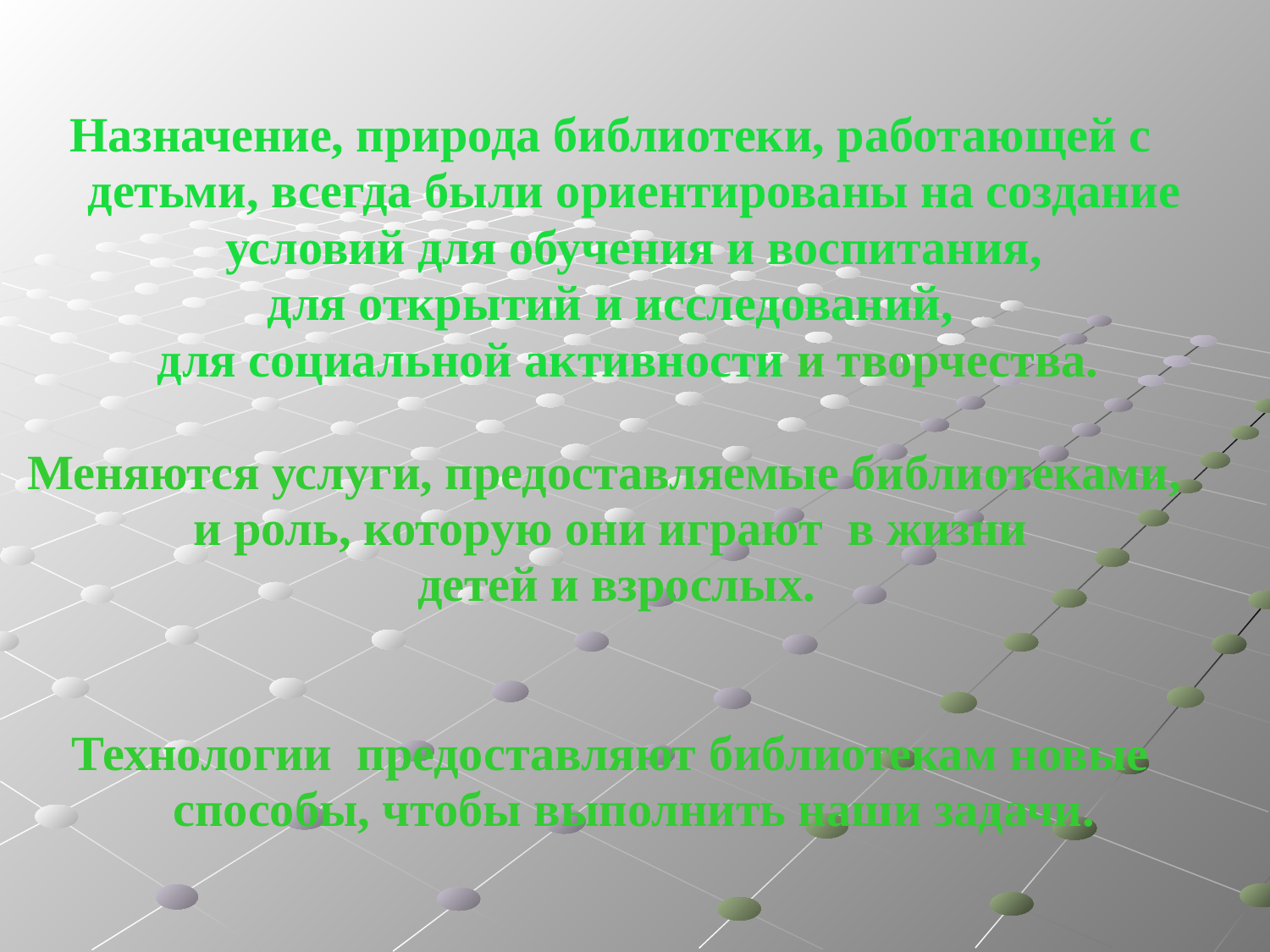

Назначение, природа библиотеки, работающей с детьми, всегда были ориентированы на создание условий для обучения и воспитания,
 для открытий и исследований,
для социальной активности и творчества.

Меняются услуги, предоставляемые библиотеками,
и роль, которую они играют  в жизни
 детей и взрослых.

Технологии  предоставляют библиотекам новые способы, чтобы выполнить наши задачи.